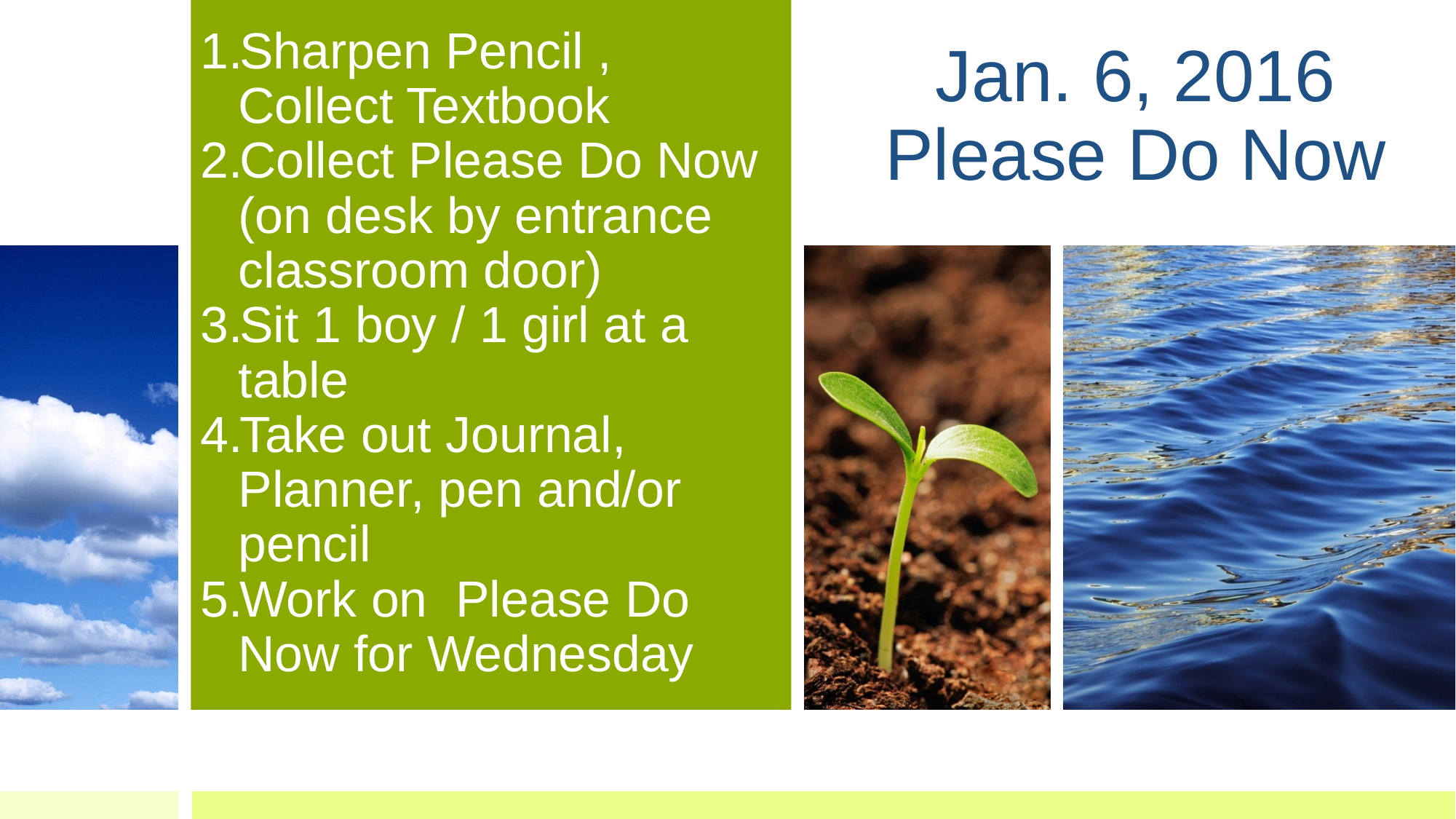

Sharpen Pencil , Collect Textbook
Collect Please Do Now (on desk by entrance classroom door)
Sit 1 boy / 1 girl at a table
Take out Journal, Planner, pen and/or pencil
Work on  Please Do Now for Wednesday

# Jan. 6, 2016 Please Do Now